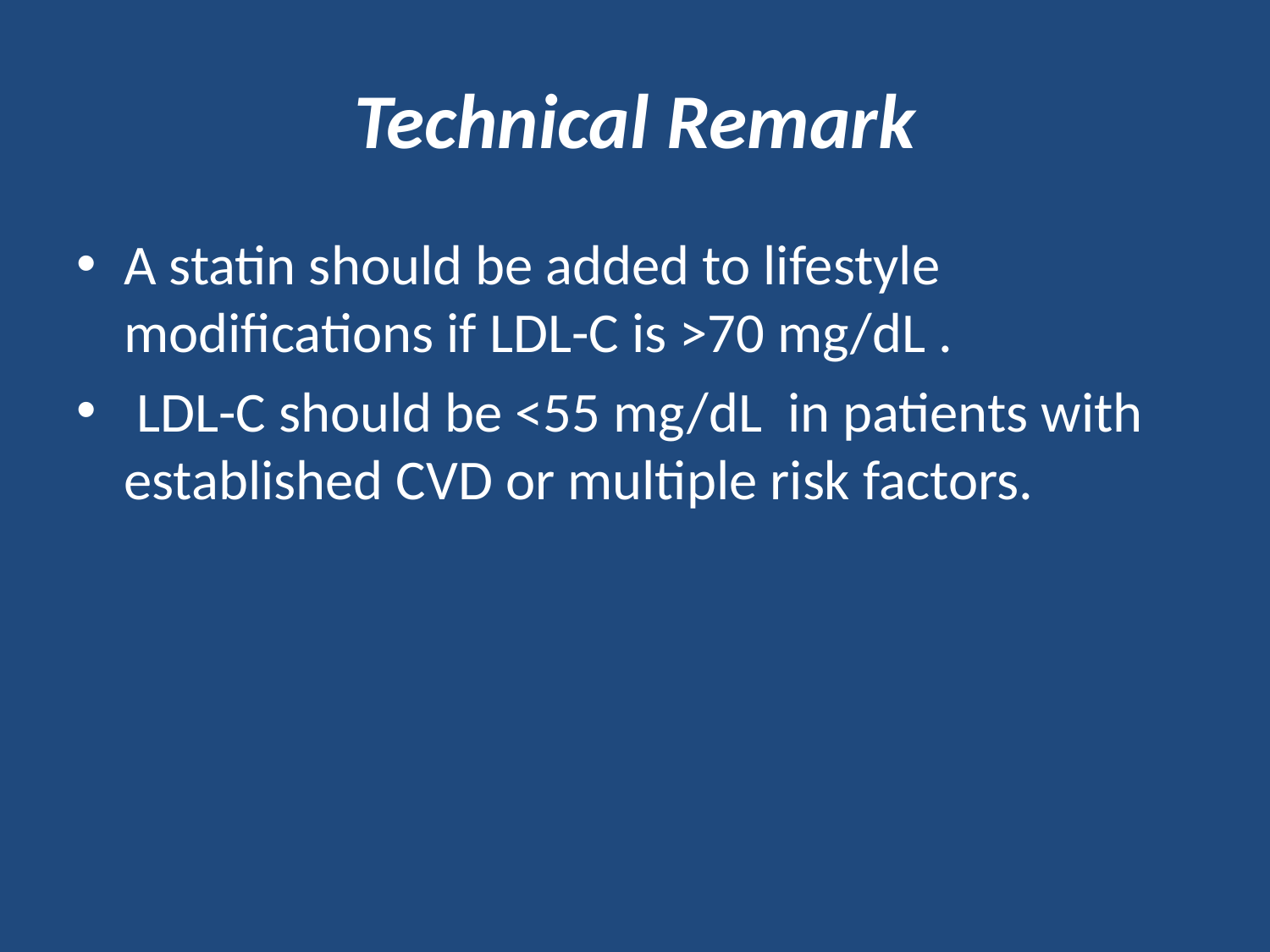

# Technical Remark
A statin should be added to lifestyle modifications if LDL-C is >70 mg/dL .
 LDL-C should be <55 mg/dL  in patients with established CVD or multiple risk factors.